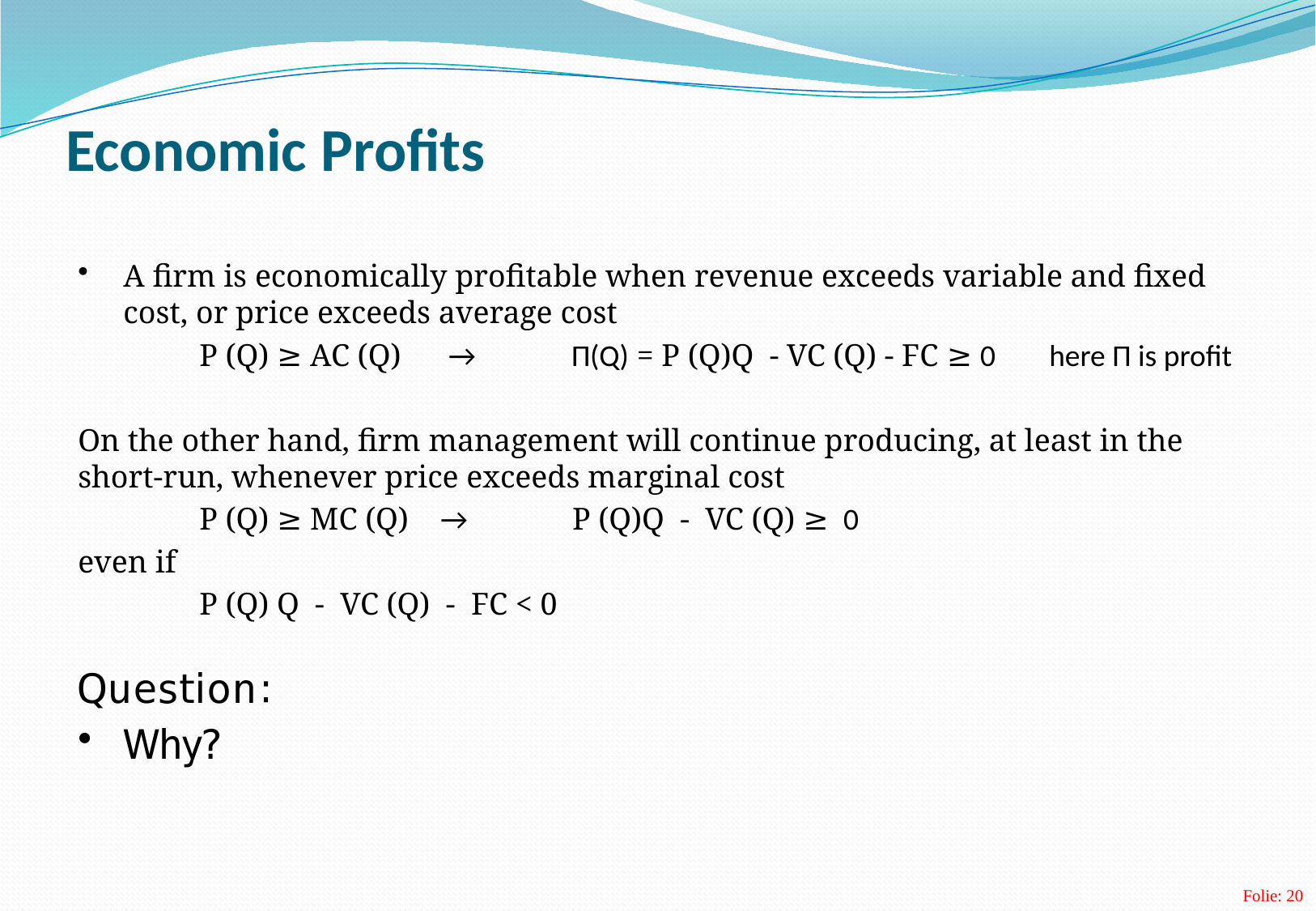

# Economic Profits
A firm is economically profitable when revenue exceeds variable and fixed cost, or price exceeds average cost
	P (Q) ≥ AC (Q)      →	 Π(Q) = P (Q)Q  - VC (Q) - FC ≥ 0	here Π is profit

On the other hand, firm management will continue producing, at least in the short-run, whenever price exceeds marginal cost
	P (Q) ≥ MC (Q)    →               P (Q)Q  -  VC (Q) ≥  0
even if
	P (Q) Q  -  VC (Q)  -  FC < 0

Question:
Why?